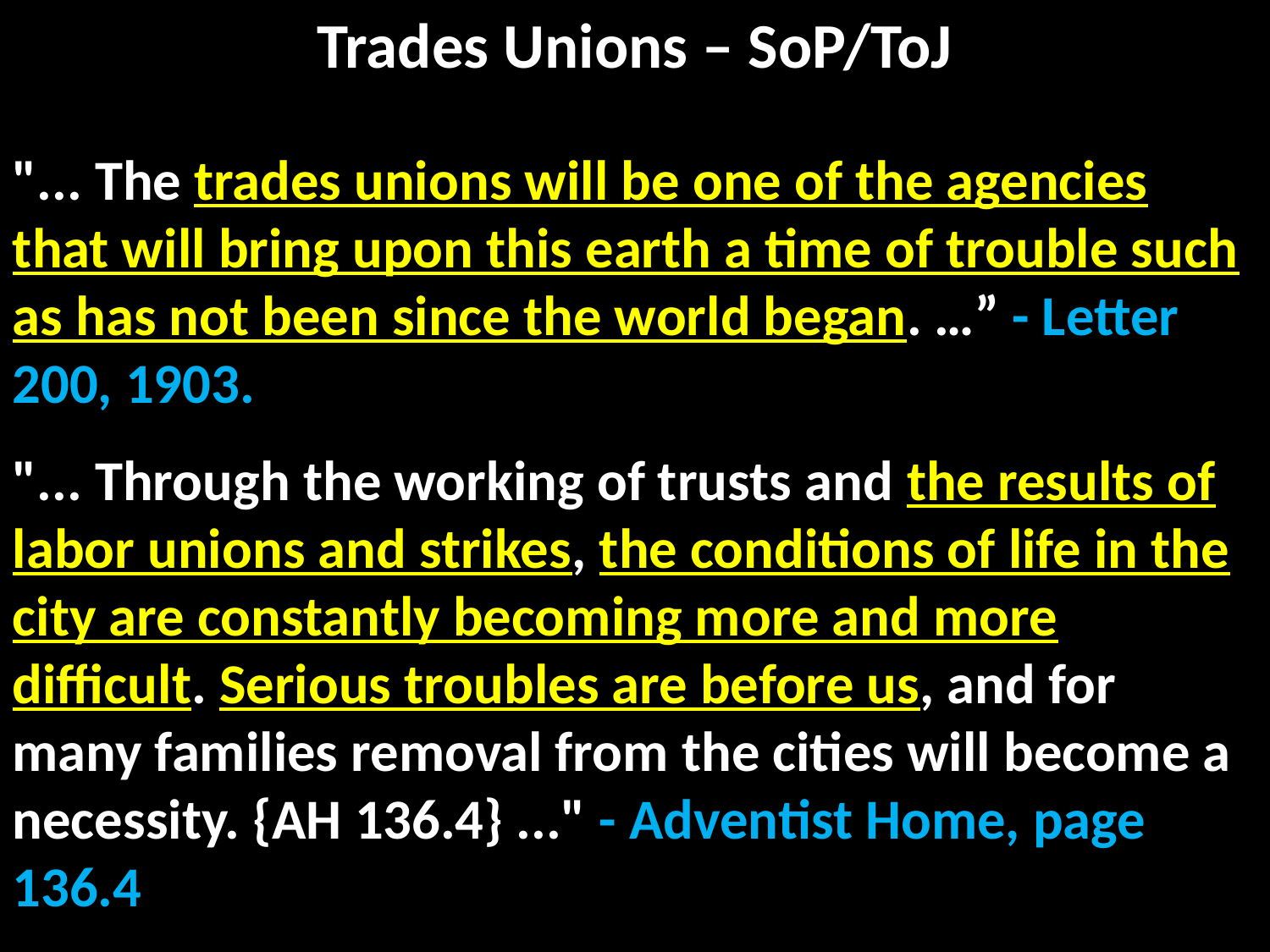

# Trades Unions – SoP/ToJ
"... The trades unions will be one of the agencies that will bring upon this earth a time of trouble such as has not been since the world began. …” - Letter 200, 1903.

"... Through the working of trusts and the results of labor unions and strikes, the conditions of life in the city are constantly becoming more and more difficult. Serious troubles are before us, and for many families removal from the cities will become a necessity. {AH 136.4} ..." - Adventist Home, page 136.4